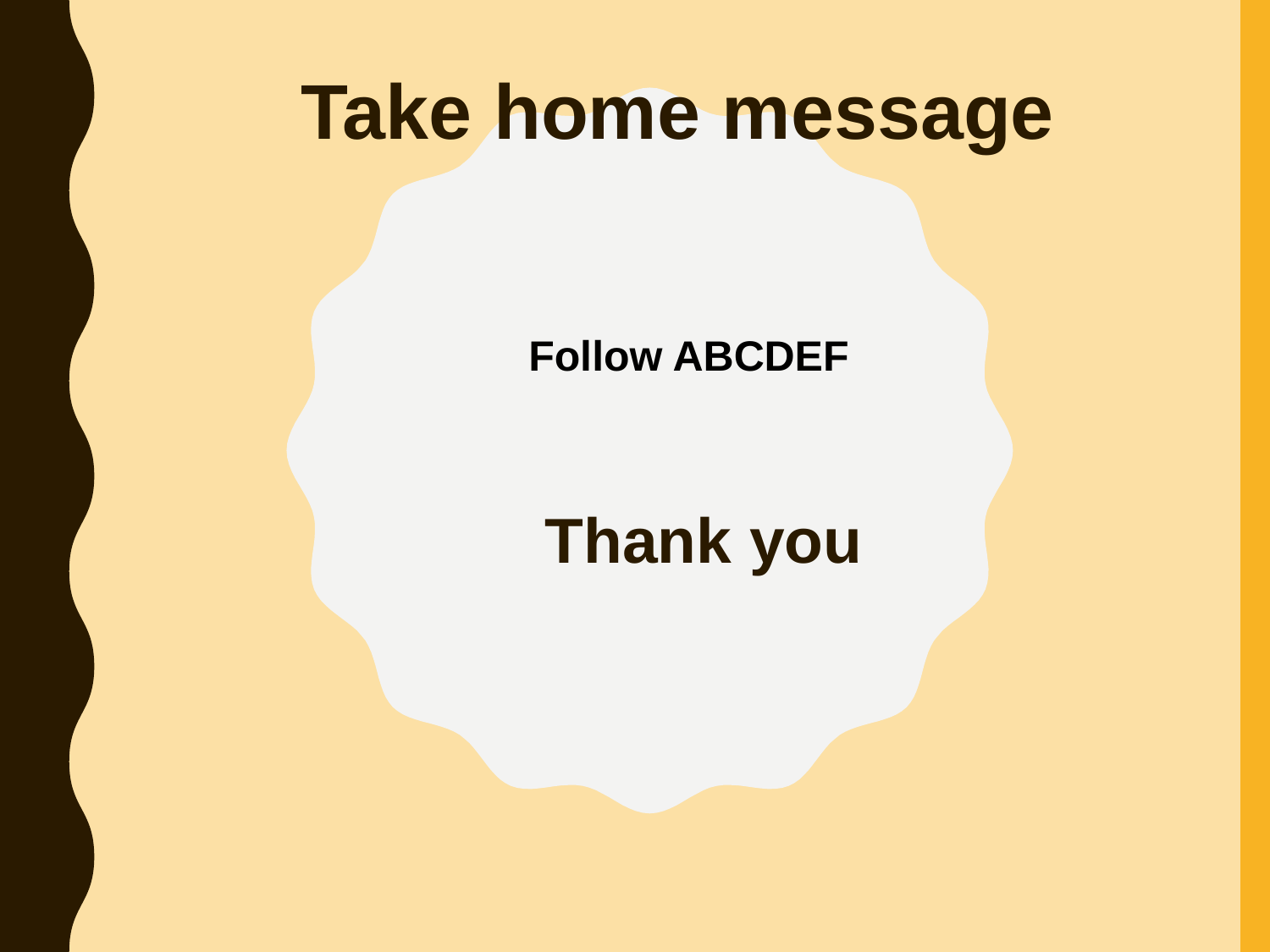

# Take home message
Follow ABCDEF
Thank you